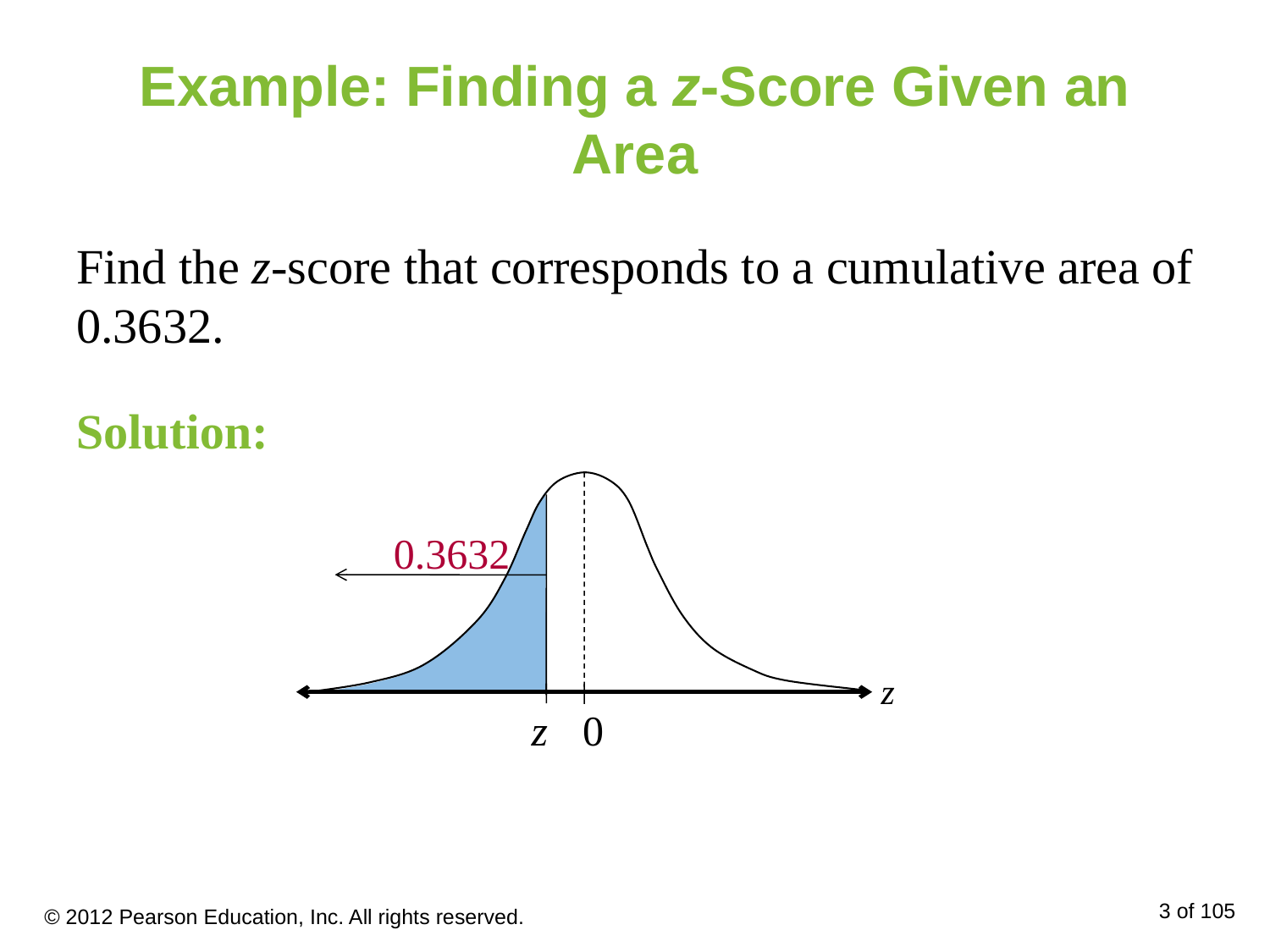

# Example: Finding a z-Score Given an Area
Find the z-score that corresponds to a cumulative area of 0.3632.

Solution:

0.3632

z

z
 0
© 2012 Pearson Education, Inc. All rights reserved.
3 of 105